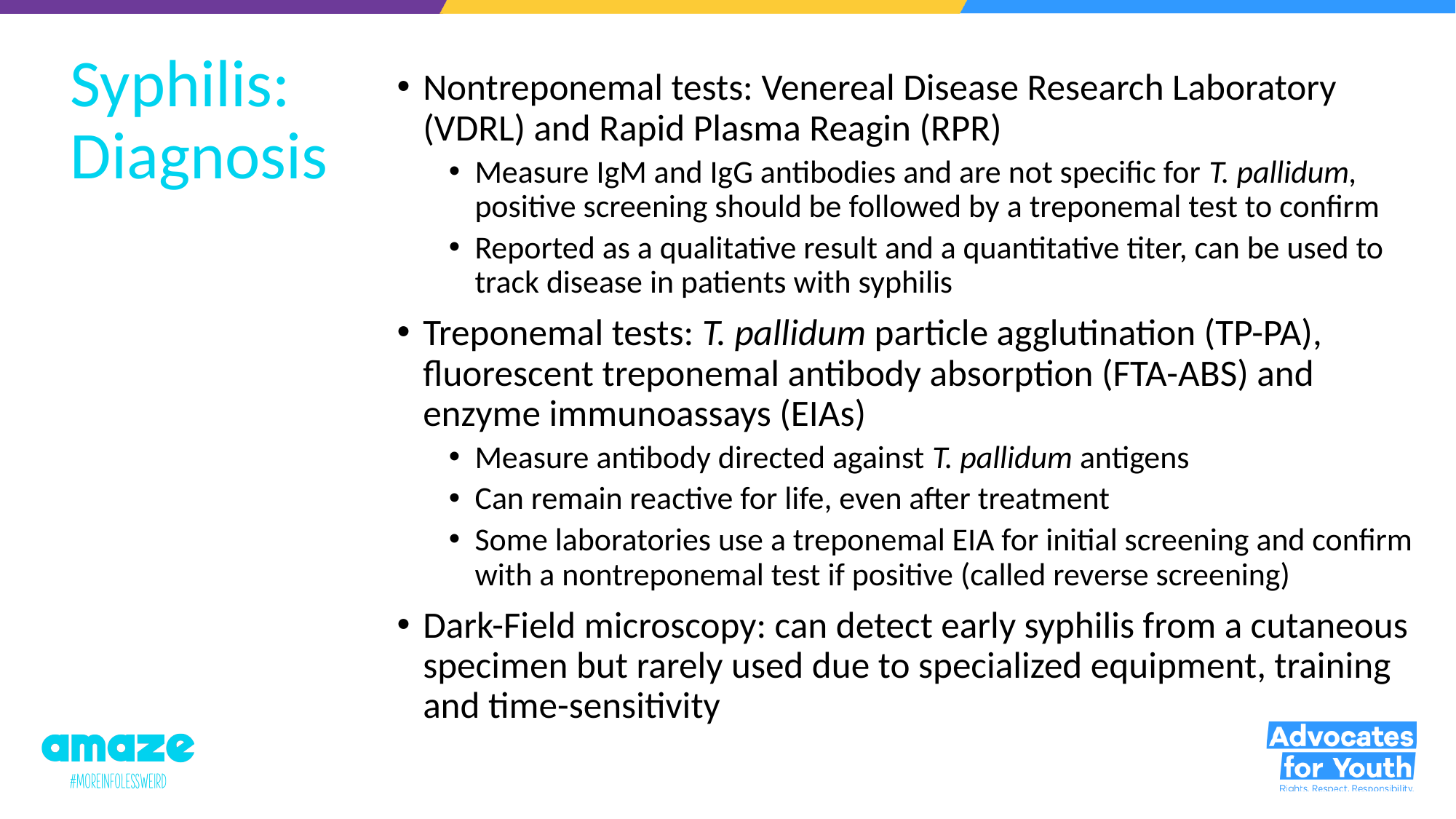

# Syphilis: Diagnosis
Nontreponemal tests: Venereal Disease Research Laboratory (VDRL) and Rapid Plasma Reagin (RPR)
Measure IgM and IgG antibodies and are not specific for T. pallidum, positive screening should be followed by a treponemal test to confirm
Reported as a qualitative result and a quantitative titer, can be used to track disease in patients with syphilis
Treponemal tests: T. pallidum particle agglutination (TP-PA), fluorescent treponemal antibody absorption (FTA-ABS) and enzyme immunoassays (EIAs)
Measure antibody directed against T. pallidum antigens
Can remain reactive for life, even after treatment
Some laboratories use a treponemal EIA for initial screening and confirm with a nontreponemal test if positive (called reverse screening)
Dark-Field microscopy: can detect early syphilis from a cutaneous specimen but rarely used due to specialized equipment, training and time-sensitivity